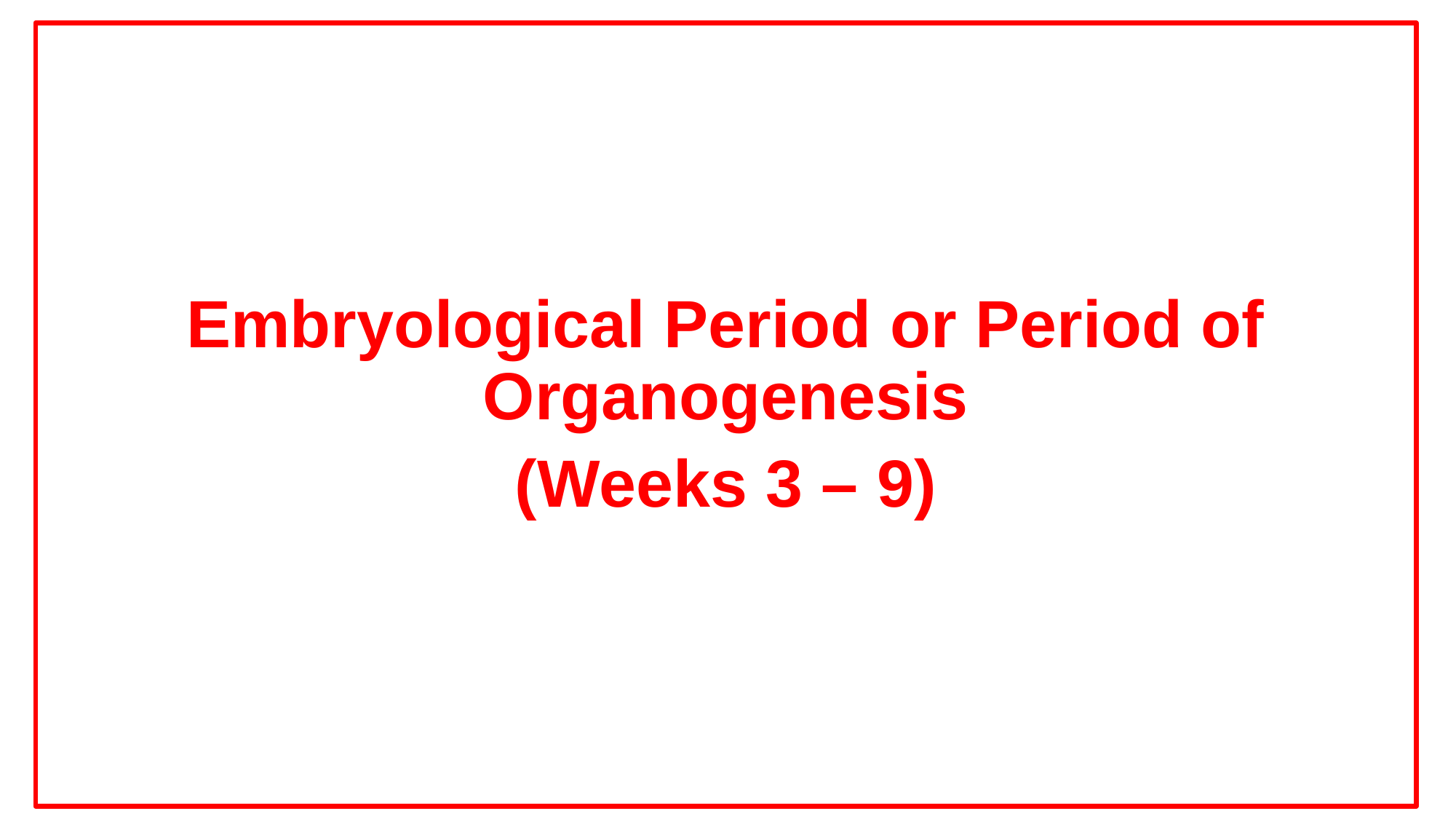

Embryological Period or Period of Organogenesis
(Weeks 3 – 9)